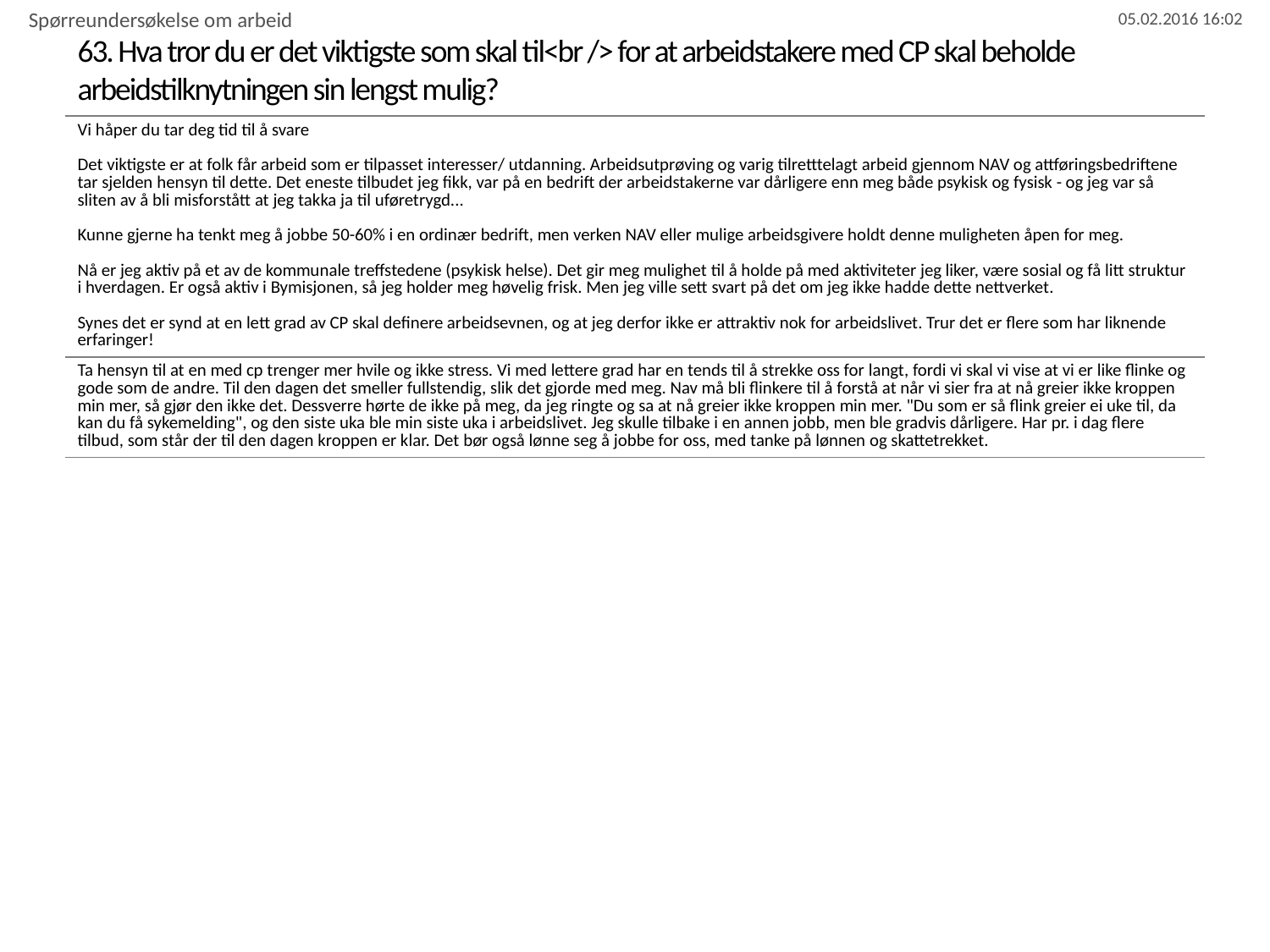

Spørreundersøkelse om arbeid
# 63. Hva tror du er det viktigste som skal til<br /> for at arbeidstakere med CP skal beholde arbeidstilknytningen sin lengst mulig?
| Vi håper du tar deg tid til å svare Det viktigste er at folk får arbeid som er tilpasset interesser/ utdanning. Arbeidsutprøving og varig tilretttelagt arbeid gjennom NAV og attføringsbedriftene tar sjelden hensyn til dette. Det eneste tilbudet jeg fikk, var på en bedrift der arbeidstakerne var dårligere enn meg både psykisk og fysisk - og jeg var så sliten av å bli misforstått at jeg takka ja til uføretrygd... Kunne gjerne ha tenkt meg å jobbe 50-60% i en ordinær bedrift, men verken NAV eller mulige arbeidsgivere holdt denne muligheten åpen for meg. Nå er jeg aktiv på et av de kommunale treffstedene (psykisk helse). Det gir meg mulighet til å holde på med aktiviteter jeg liker, være sosial og få litt struktur i hverdagen. Er også aktiv i Bymisjonen, så jeg holder meg høvelig frisk. Men jeg ville sett svart på det om jeg ikke hadde dette nettverket. Synes det er synd at en lett grad av CP skal definere arbeidsevnen, og at jeg derfor ikke er attraktiv nok for arbeidslivet. Trur det er flere som har liknende erfaringer! |
| --- |
| Ta hensyn til at en med cp trenger mer hvile og ikke stress. Vi med lettere grad har en tends til å strekke oss for langt, fordi vi skal vi vise at vi er like flinke og gode som de andre. Til den dagen det smeller fullstendig, slik det gjorde med meg. Nav må bli flinkere til å forstå at når vi sier fra at nå greier ikke kroppen min mer, så gjør den ikke det. Dessverre hørte de ikke på meg, da jeg ringte og sa at nå greier ikke kroppen min mer. "Du som er så flink greier ei uke til, da kan du få sykemelding", og den siste uka ble min siste uka i arbeidslivet. Jeg skulle tilbake i en annen jobb, men ble gradvis dårligere. Har pr. i dag flere tilbud, som står der til den dagen kroppen er klar. Det bør også lønne seg å jobbe for oss, med tanke på lønnen og skattetrekket. |